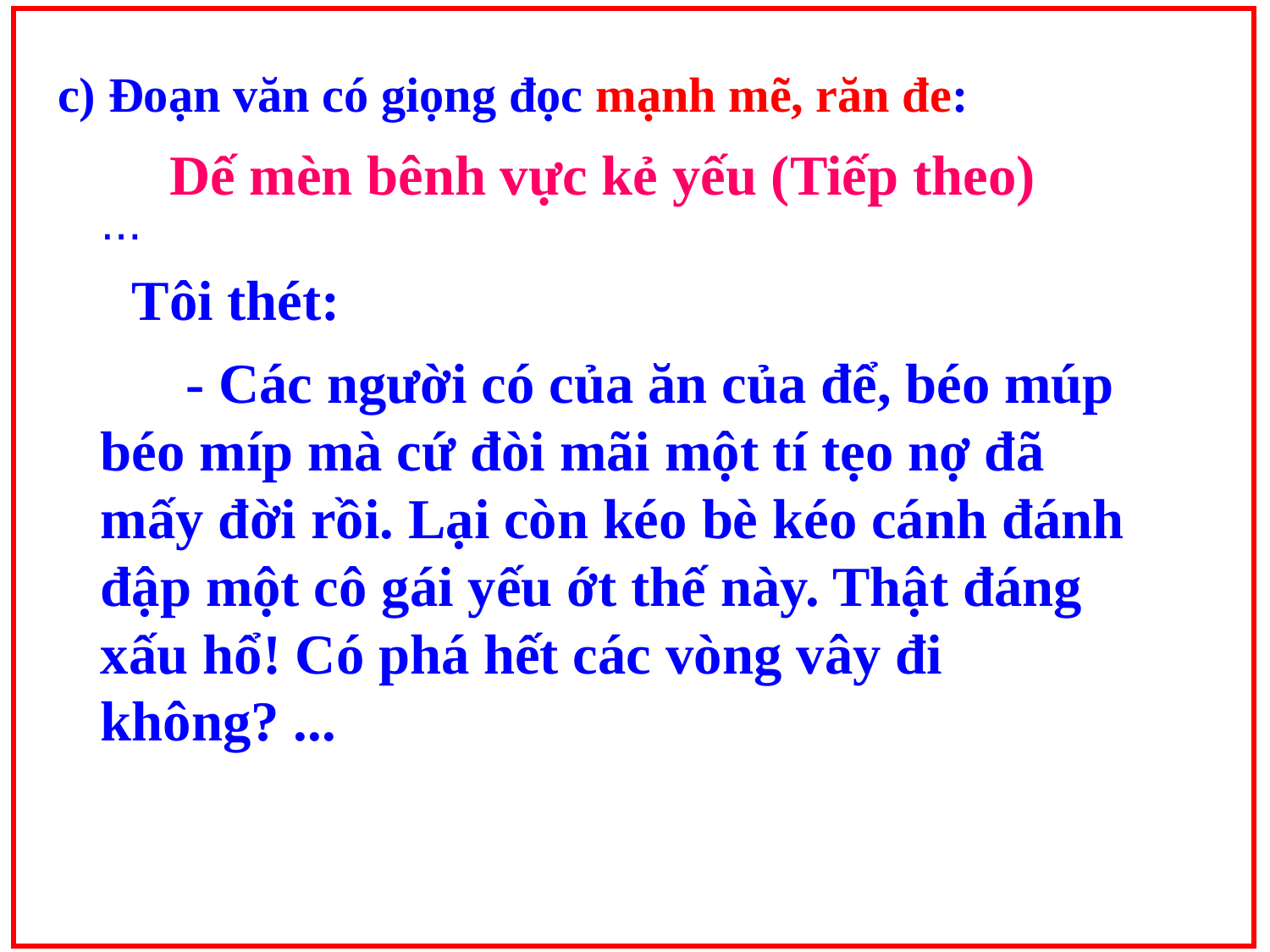

c) Đoạn văn có giọng đọc mạnh mẽ, răn đe:
Dế mèn bênh vực kẻ yếu (Tiếp theo)
...
       Tôi thét:
      - Các người có của ăn của để, béo múp béo míp mà cứ đòi mãi một tí tẹo nợ đã mấy đời rồi. Lại còn kéo bè kéo cánh đánh đập một cô gái yếu ớt thế này. Thật đáng xấu hổ! Có phá hết các vòng vây đi không? ...